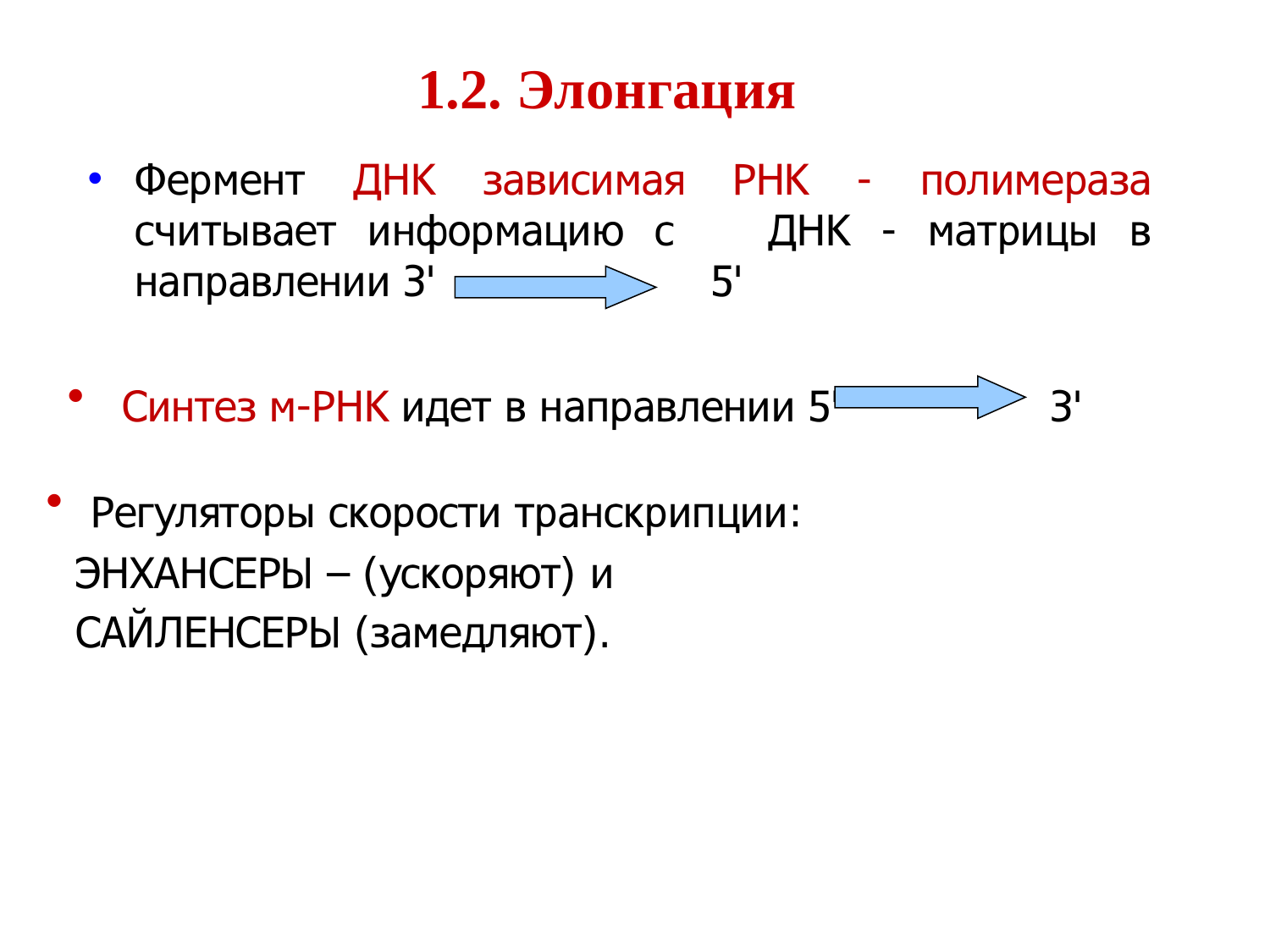

1.2. Элонгация
Фермент ДНК зависимая РНК - полимераза считывает информацию с   ДНК - матрицы в направлении 3'                     5'

  Синтез м-РНК идет в направлении 5'                3'

 Регуляторы скорости транскрипции:
ЭНХАНСЕРЫ – (ускоряют) и
САЙЛЕНСЕРЫ (замедляют).